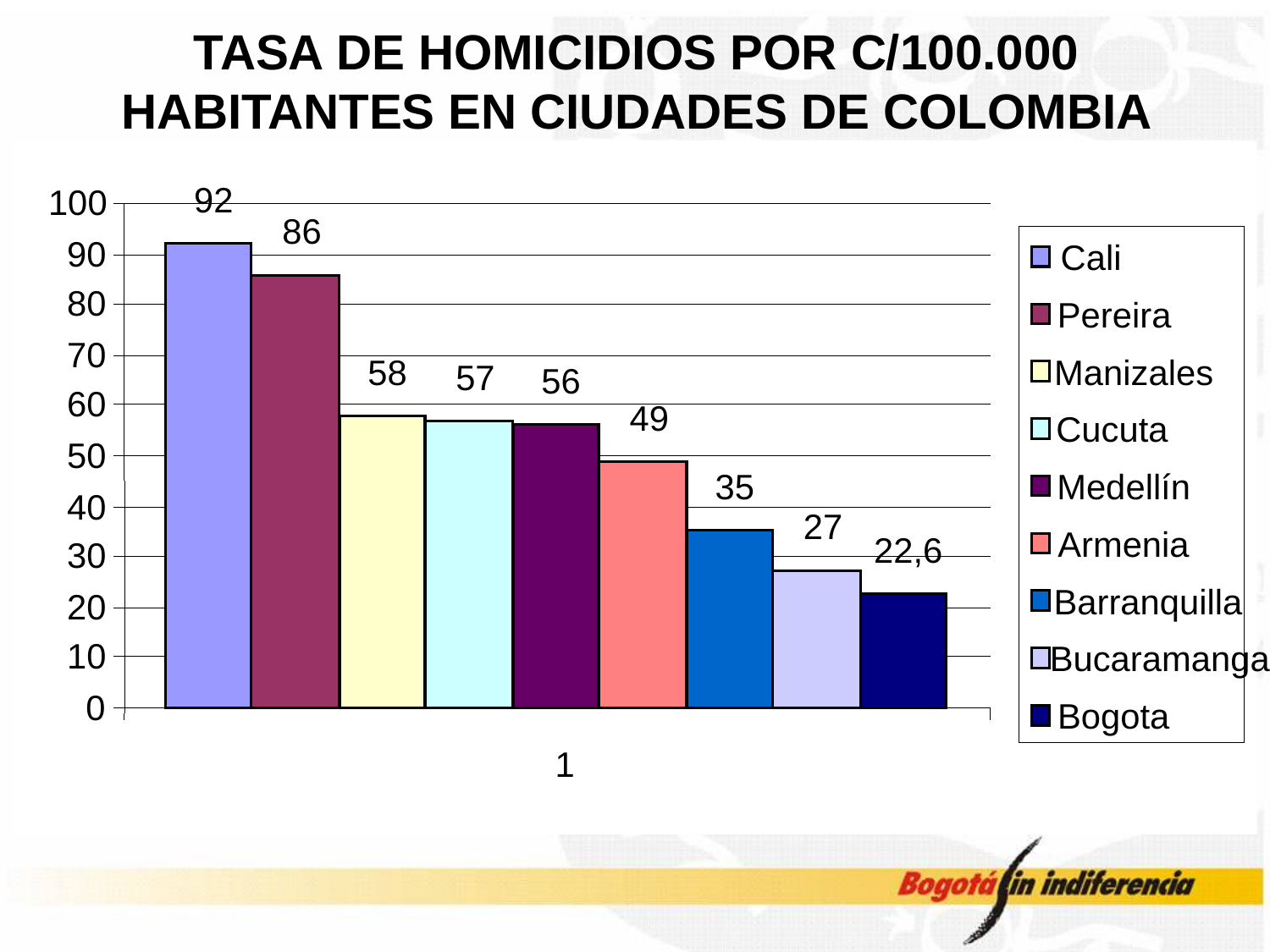

# TASA DE HOMICIDIOS POR C/100.000 HABITANTES EN CIUDADES DE COLOMBIA

92
100

86

90
Cali

80
Pereira

70
58
Manizales

57
56

60
49

Cucuta

50

35
Medellín

40
27

Armenia
22,6

30

Barranquilla
20

10
Bucaramanga

0
Bogota

1
Bogotá

PNUD 2005